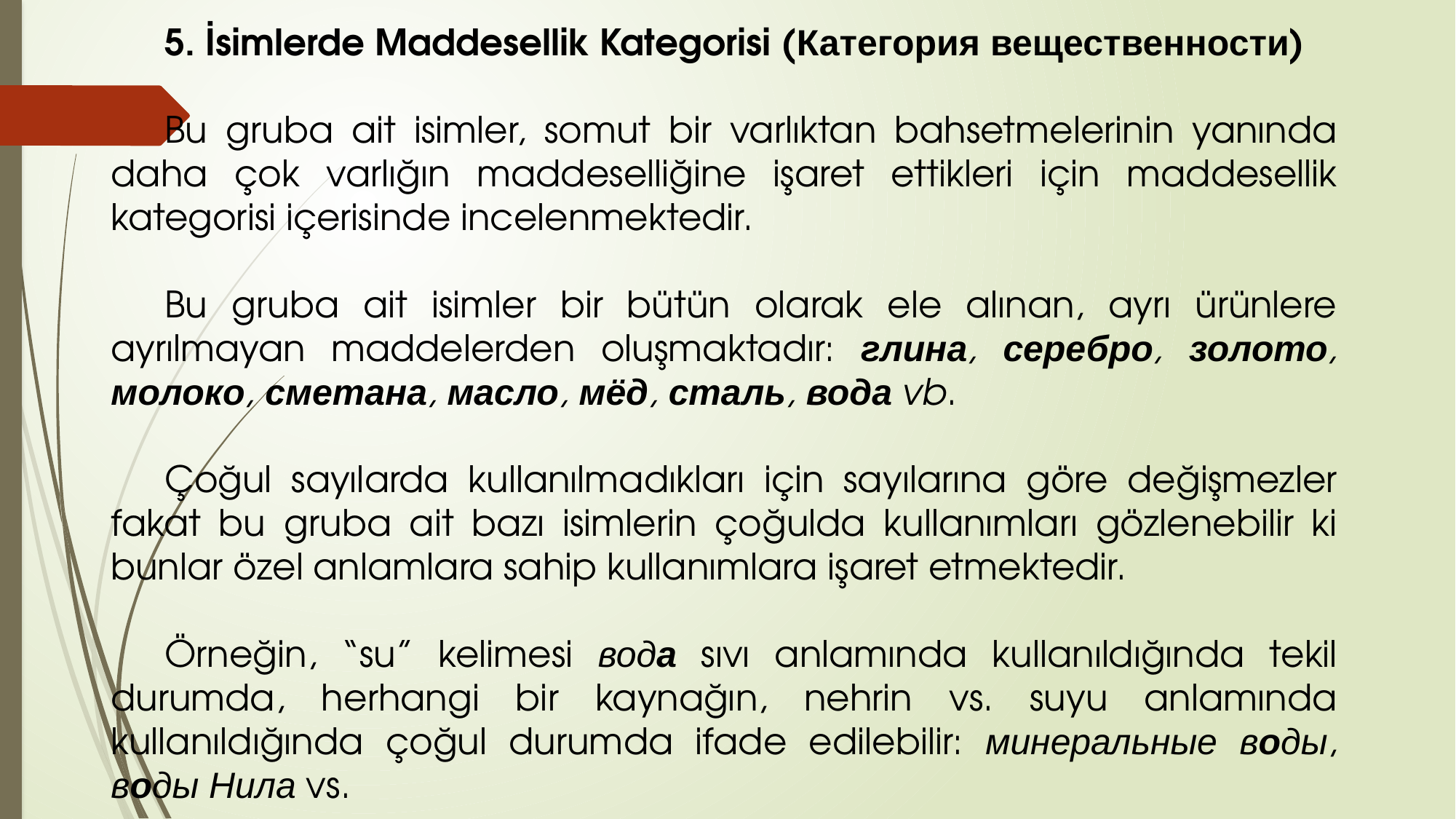

5. İsimlerde Maddesellik Kategorisi (Категория вещественности)

Bu gruba ait isimler, somut bir varlıktan bahsetmelerinin yanında daha çok varlığın maddeselliğine işaret ettikleri için maddesellik kategorisi içerisinde incelenmektedir.

Bu gruba ait isimler bir bütün olarak ele alınan, ayrı ürünlere ayrılmayan maddelerden oluşmaktadır: глина, серебро, золото, молоко, сметана, масло, мёд, сталь, вода vb.

Çoğul sayılarda kullanılmadıkları için sayılarına göre değişmezler fakat bu gruba ait bazı isimlerin çoğulda kullanımları gözlenebilir ki bunlar özel anlamlara sahip kullanımlara işaret etmektedir.

Örneğin, “su” kelimesi вода sıvı anlamında kullanıldığında tekil durumda, herhangi bir kaynağın, nehrin vs. suyu anlamında kullanıldığında çoğul durumda ifade edilebilir: минеральные воды, воды Нила vs.